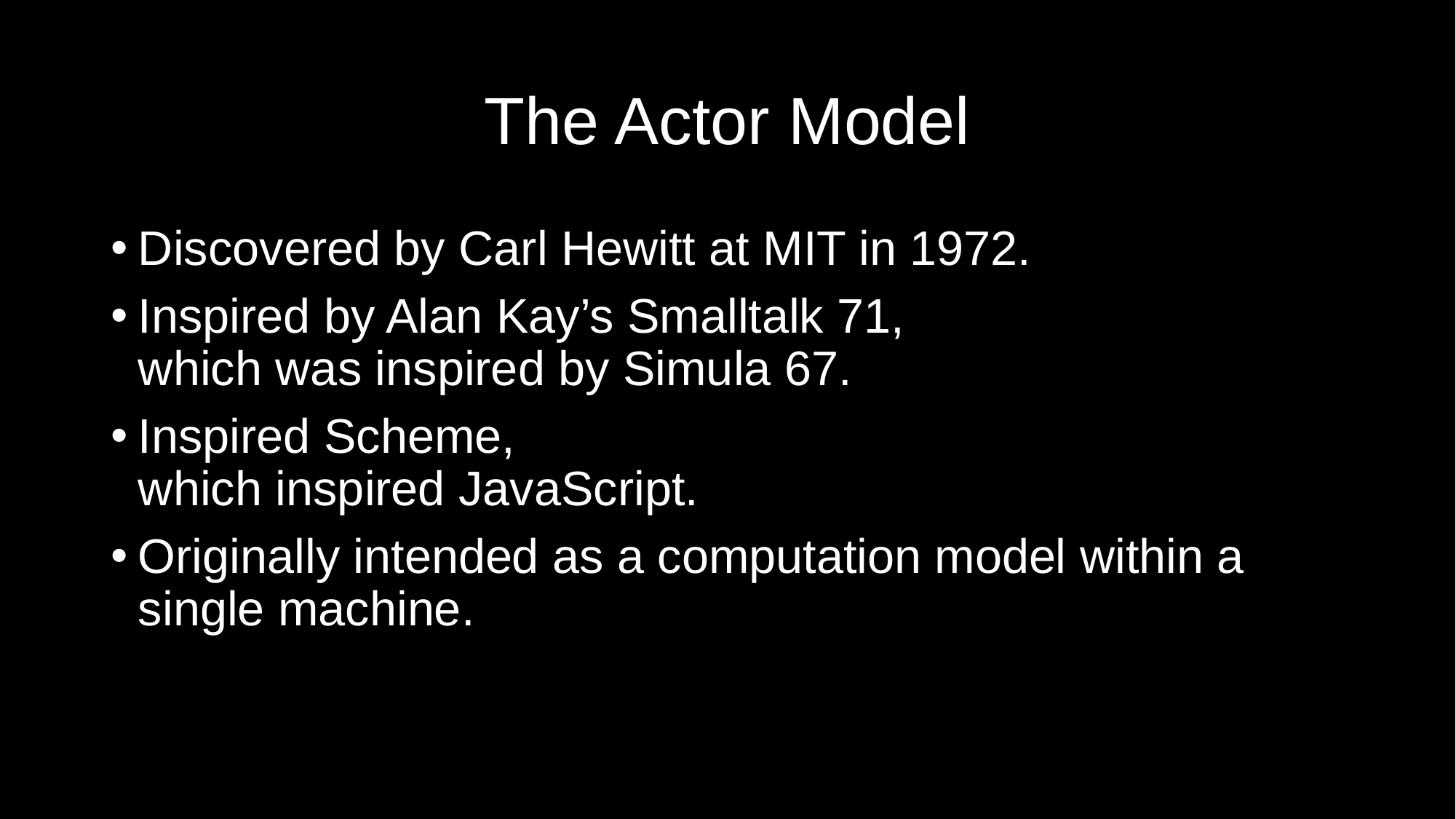

# The Actor Model
Discovered by Carl Hewitt at MIT in 1972.
Inspired by Alan Kay’s Smalltalk 71,
which was inspired by Simula 67.
Inspired Scheme,
which inspired JavaScript.
Originally intended as a computation model within a single machine.